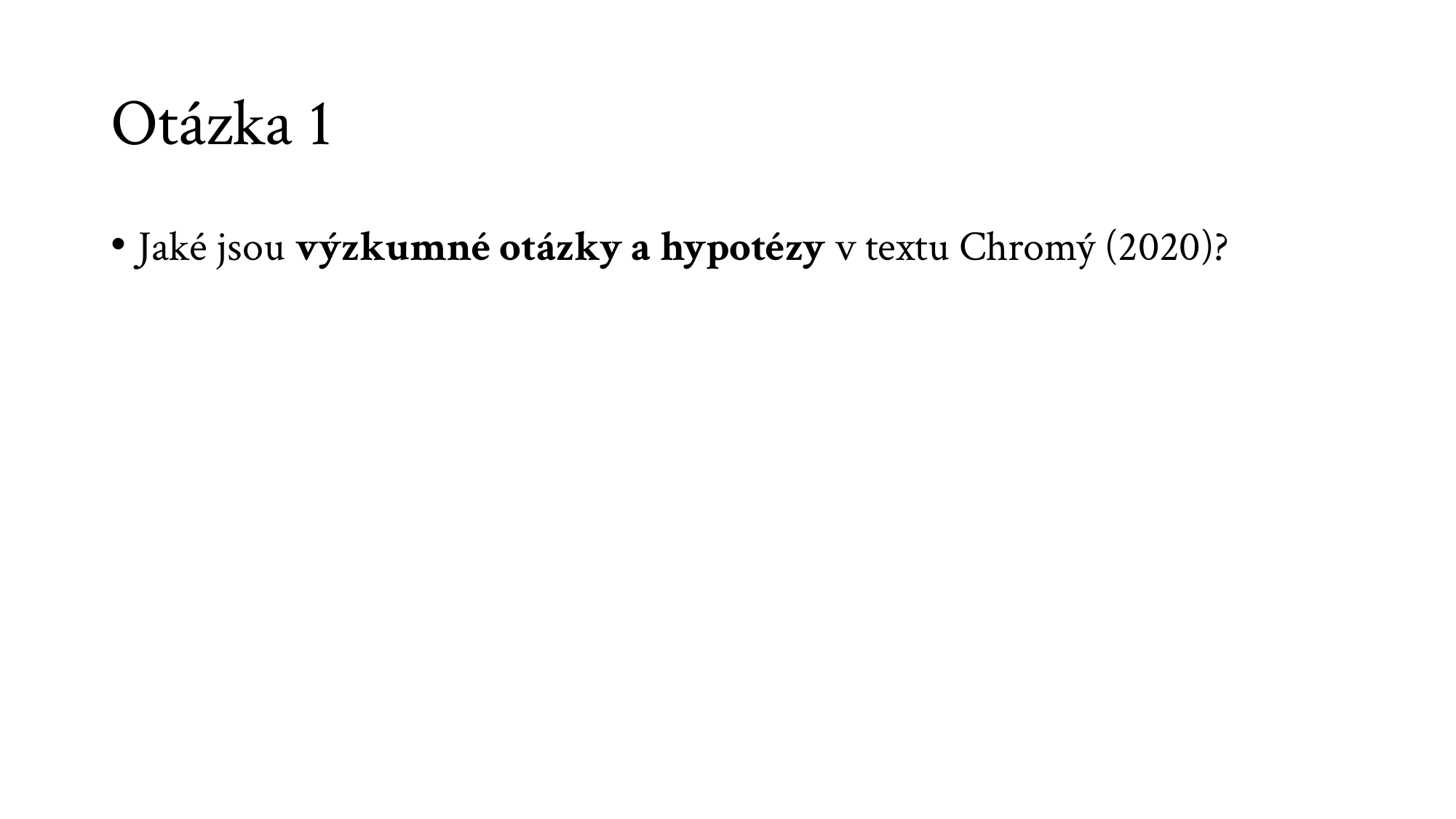

# Otázka 1
Jaké jsou výzkumné otázky a hypotézy v textu Chromý (2020)?